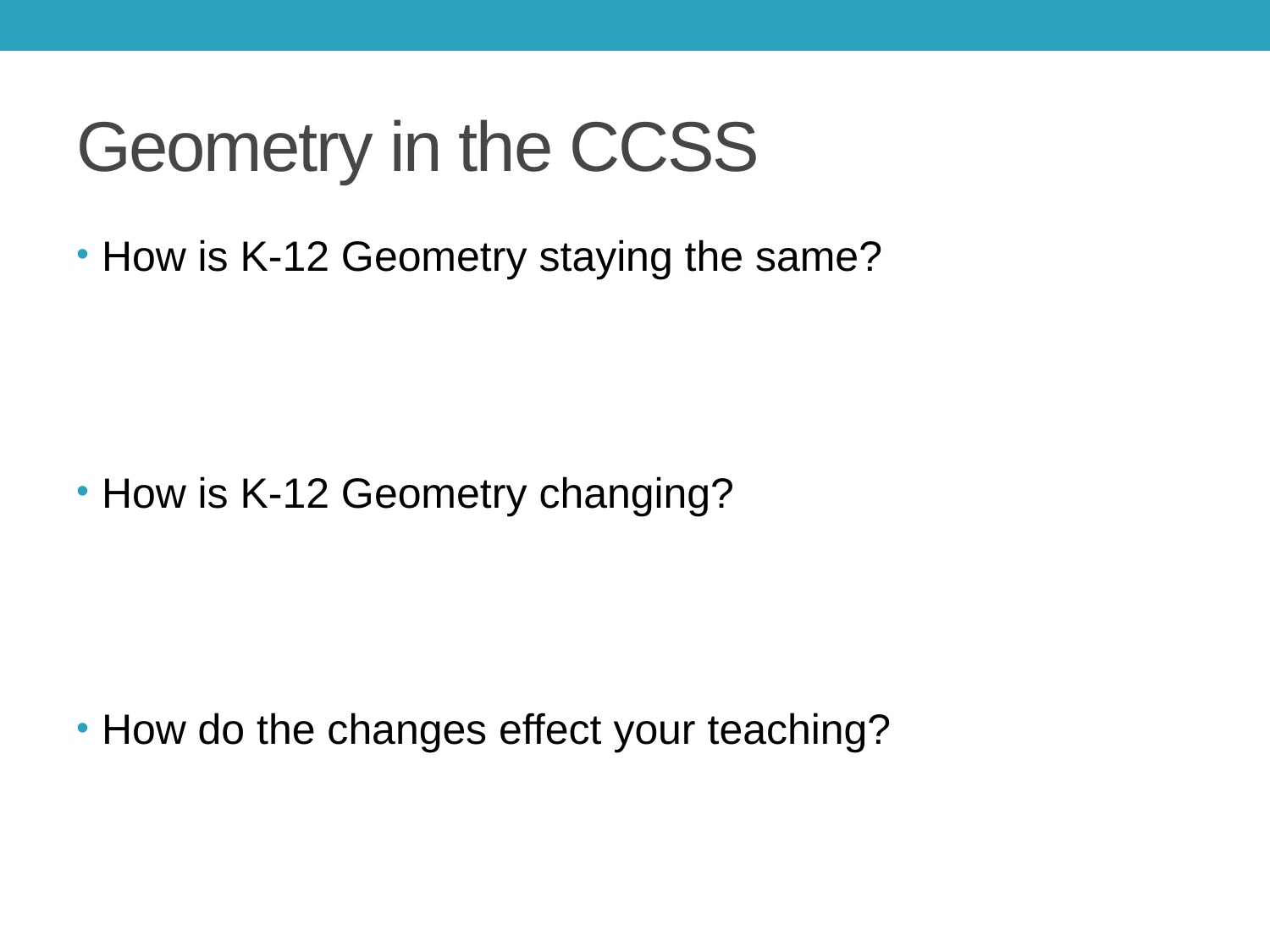

# Geometry in the CCSS
How is K-12 Geometry staying the same?

How is K-12 Geometry changing?

How do the changes effect your teaching?